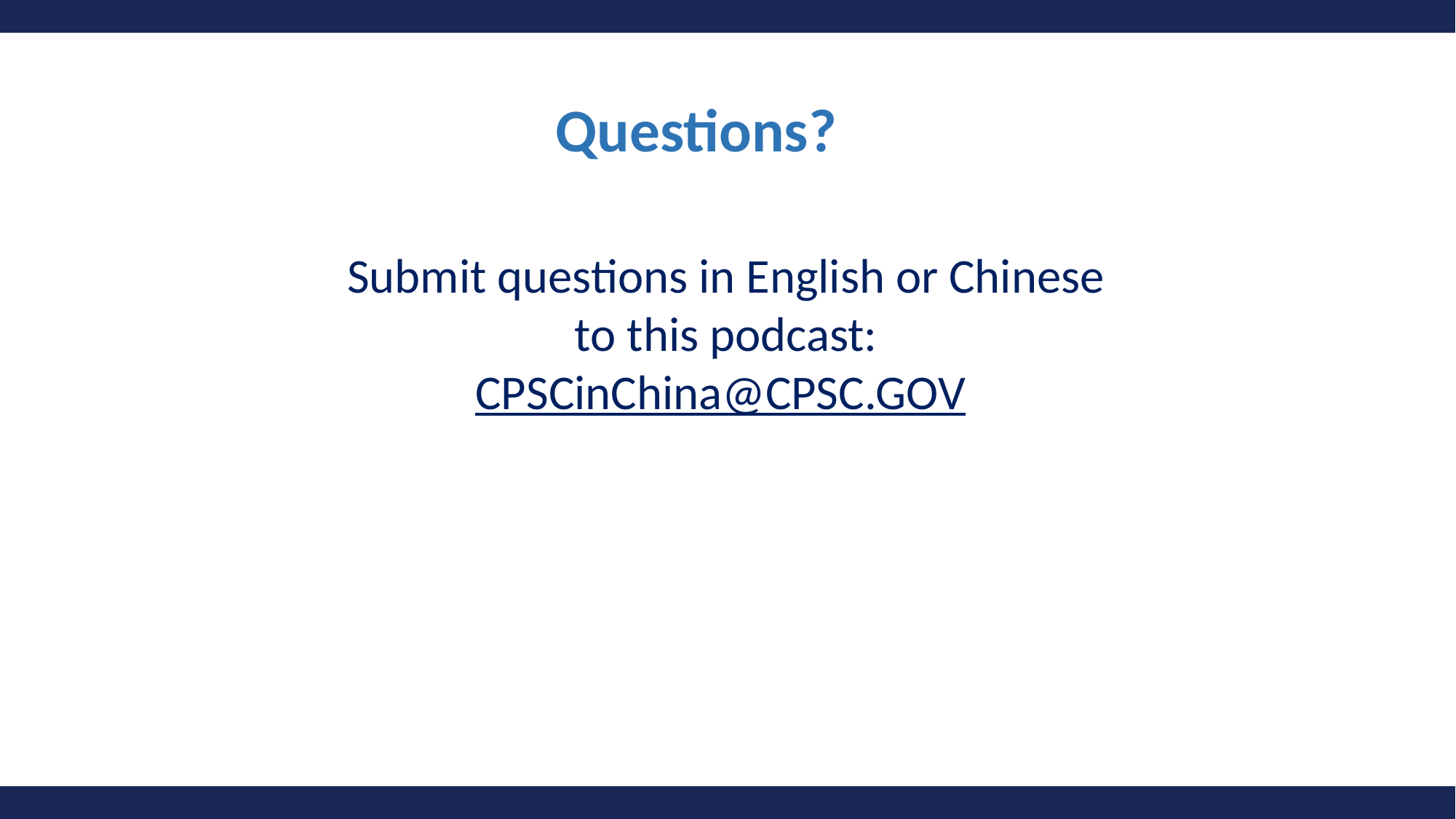

# Questions?

Submit questions in English or Chinese to this podcast:
CPSCinChina@CPSC.GOV